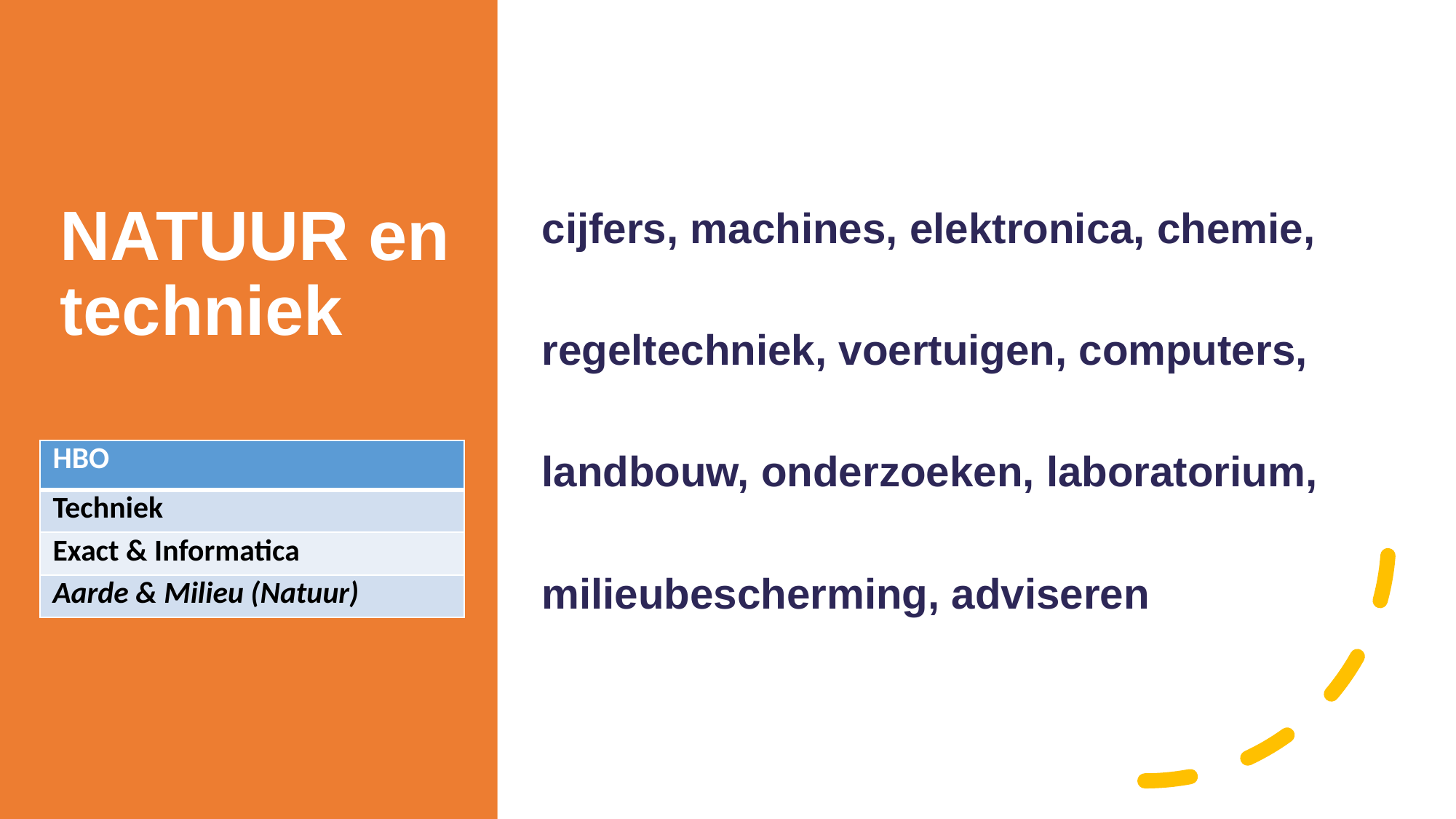

cijfers, machines, elektronica, chemie,

regeltechniek, voertuigen, computers,

landbouw, onderzoeken, laboratorium,

milieubescherming, adviseren
# NATUUR en techniek

| HBO |
| --- |
| Techniek |
| Exact & Informatica |
| Aarde & Milieu (Natuur) |